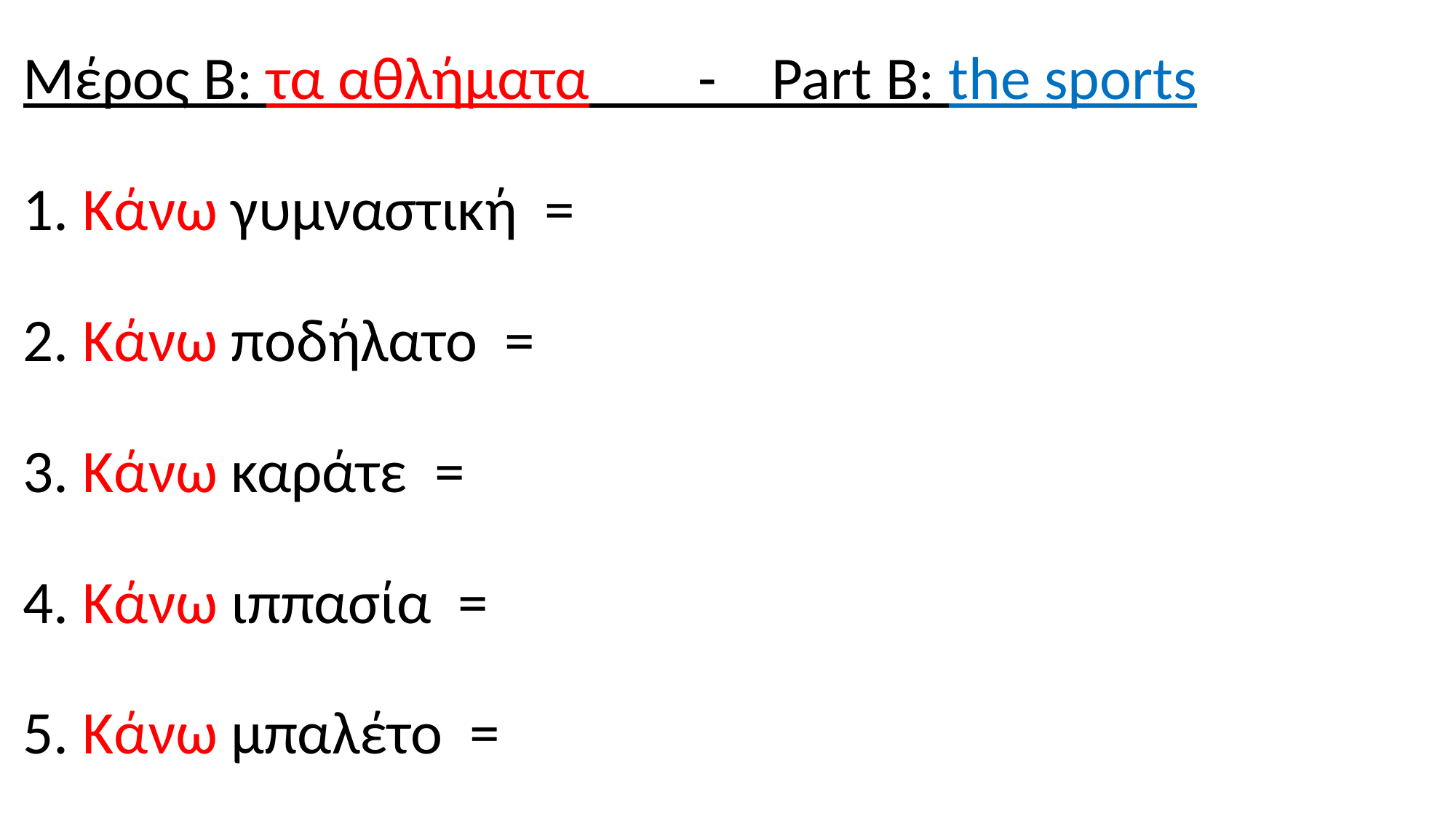

# Μέρος Β: τα αθλήματα        -    Part B: the sports 1. Κάνω γυμναστική  = 2. Κάνω ποδήλατο  = 3. Κάνω καράτε  = 4. Κάνω ιππασία  = 5. Κάνω μπαλέτο  =